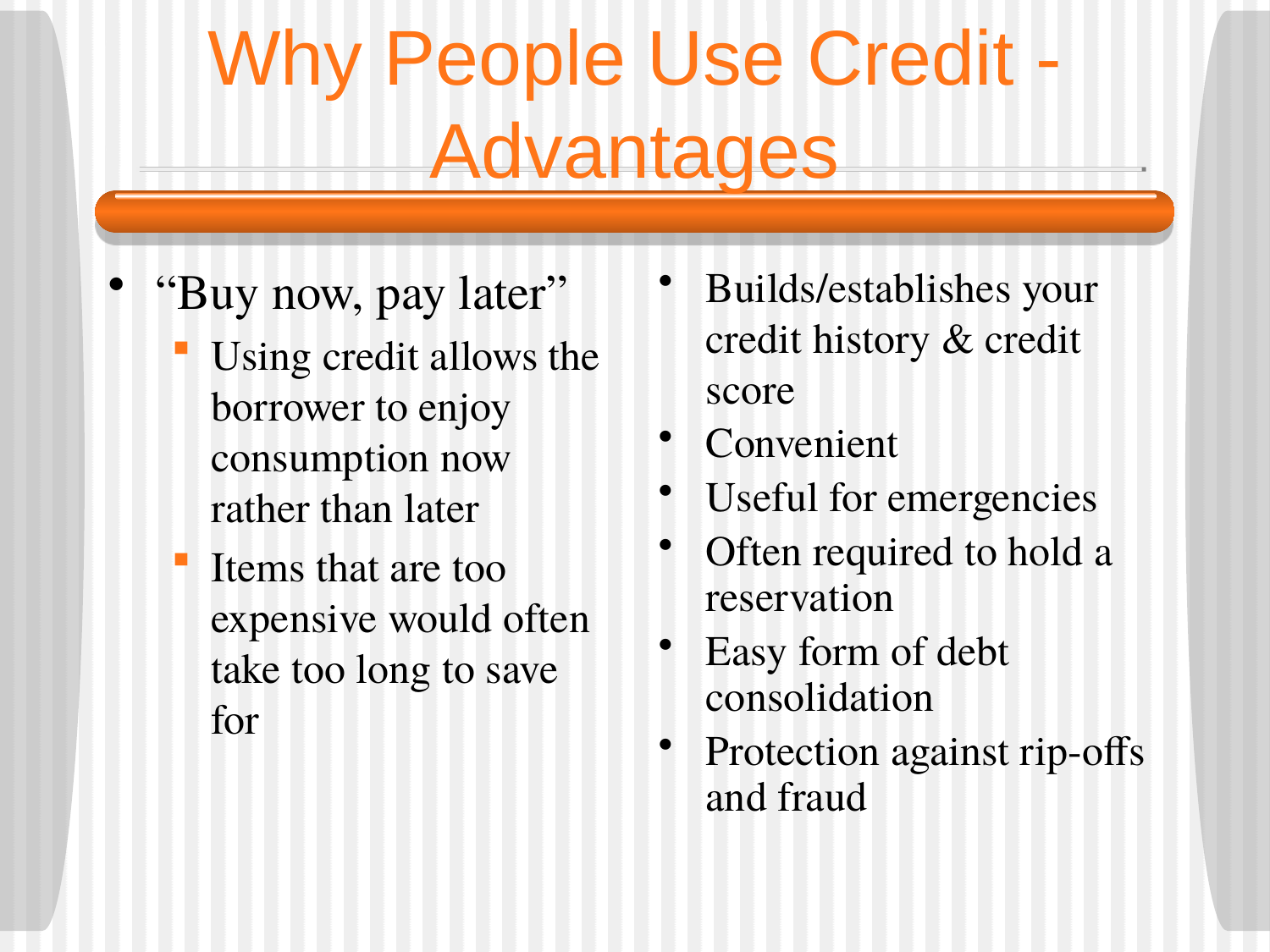

# Why People Use Credit - Advantages
“Buy now, pay later”
Using credit allows the borrower to enjoy consumption now rather than later
Items that are too expensive would often take too long to save for

Builds/establishes your credit history & credit score
Convenient
Useful for emergencies
Often required to hold a reservation
Easy form of debt consolidation
Protection against rip-offs and fraud